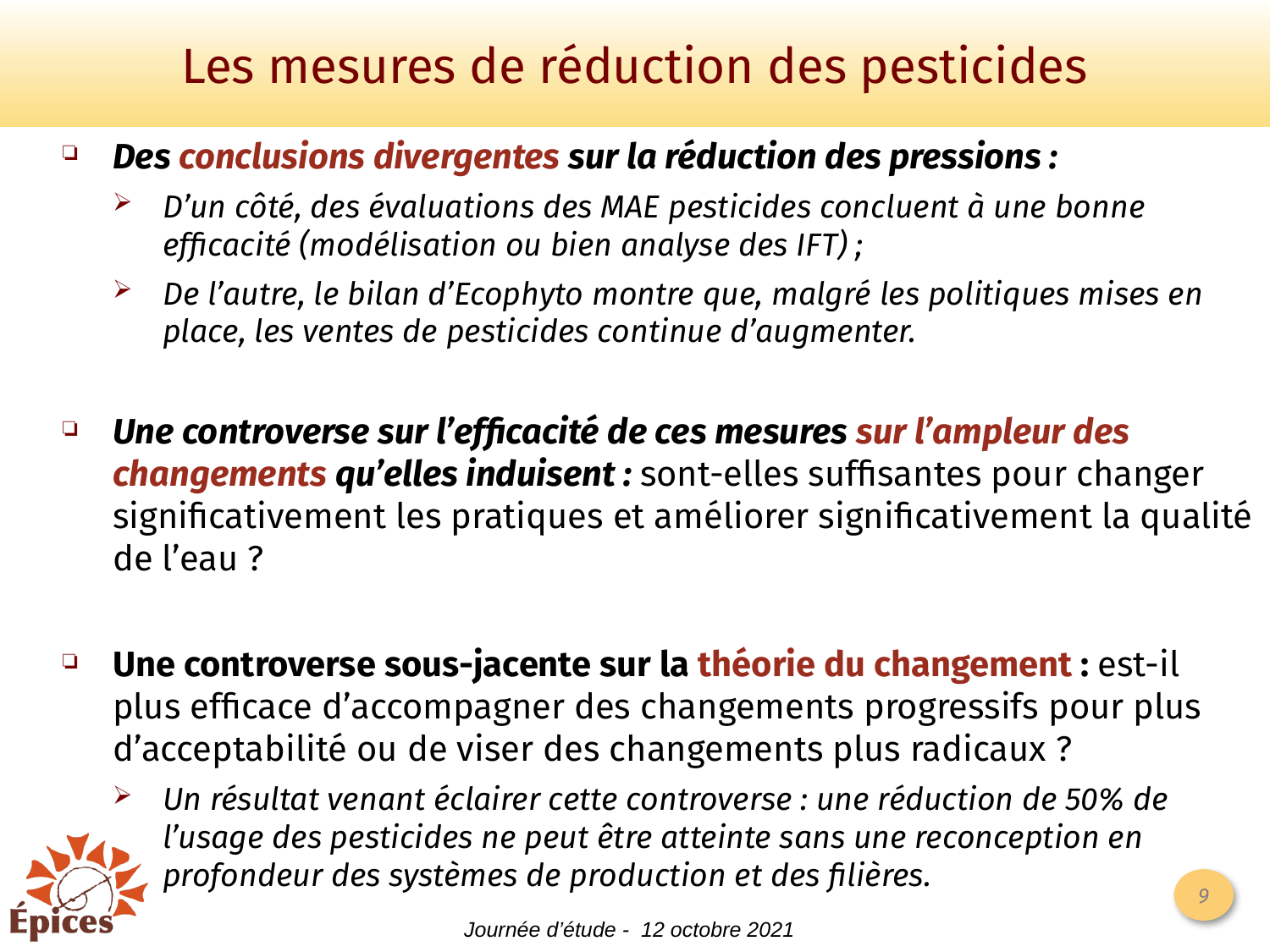

# Les mesures de réduction des pesticides
Des conclusions divergentes sur la réduction des pressions :
D’un côté, des évaluations des MAE pesticides concluent à une bonne efficacité (modélisation ou bien analyse des IFT) ;
De l’autre, le bilan d’Ecophyto montre que, malgré les politiques mises en place, les ventes de pesticides continue d’augmenter.

Une controverse sur l’efficacité de ces mesures sur l’ampleur des changements qu’elles induisent : sont-elles suffisantes pour changer significativement les pratiques et améliorer significativement la qualité de l’eau ?

Une controverse sous-jacente sur la théorie du changement : est-il plus efficace d’accompagner des changements progressifs pour plus d’acceptabilité ou de viser des changements plus radicaux ?
Un résultat venant éclairer cette controverse : une réduction de 50% de l’usage des pesticides ne peut être atteinte sans une reconception en profondeur des systèmes de production et des filières.

Journée d’étude -  12 octobre 2021